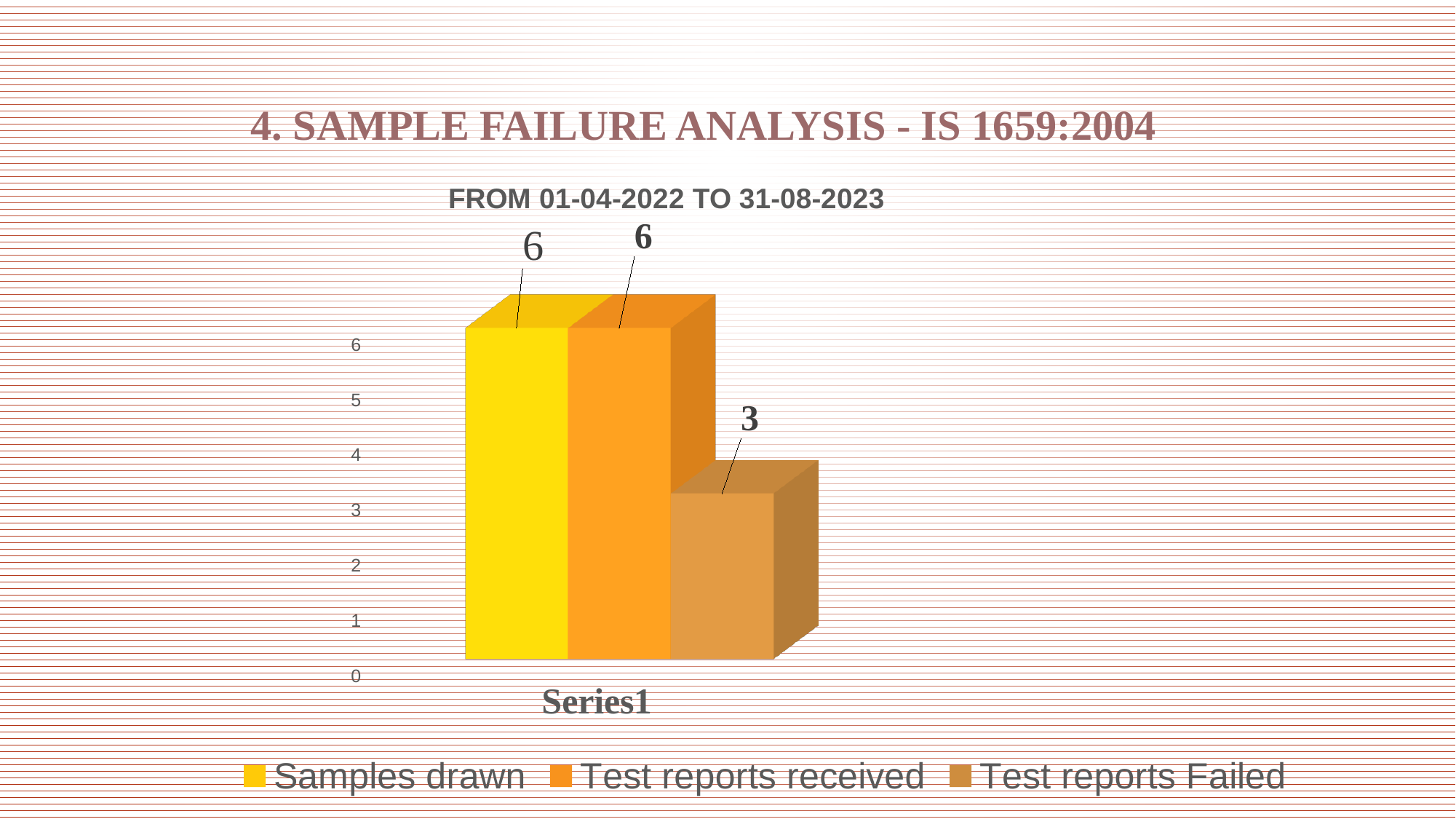

# 4. SAMPLE FAILURE ANALYSIS - IS 1659:2004

[unsupported chart]